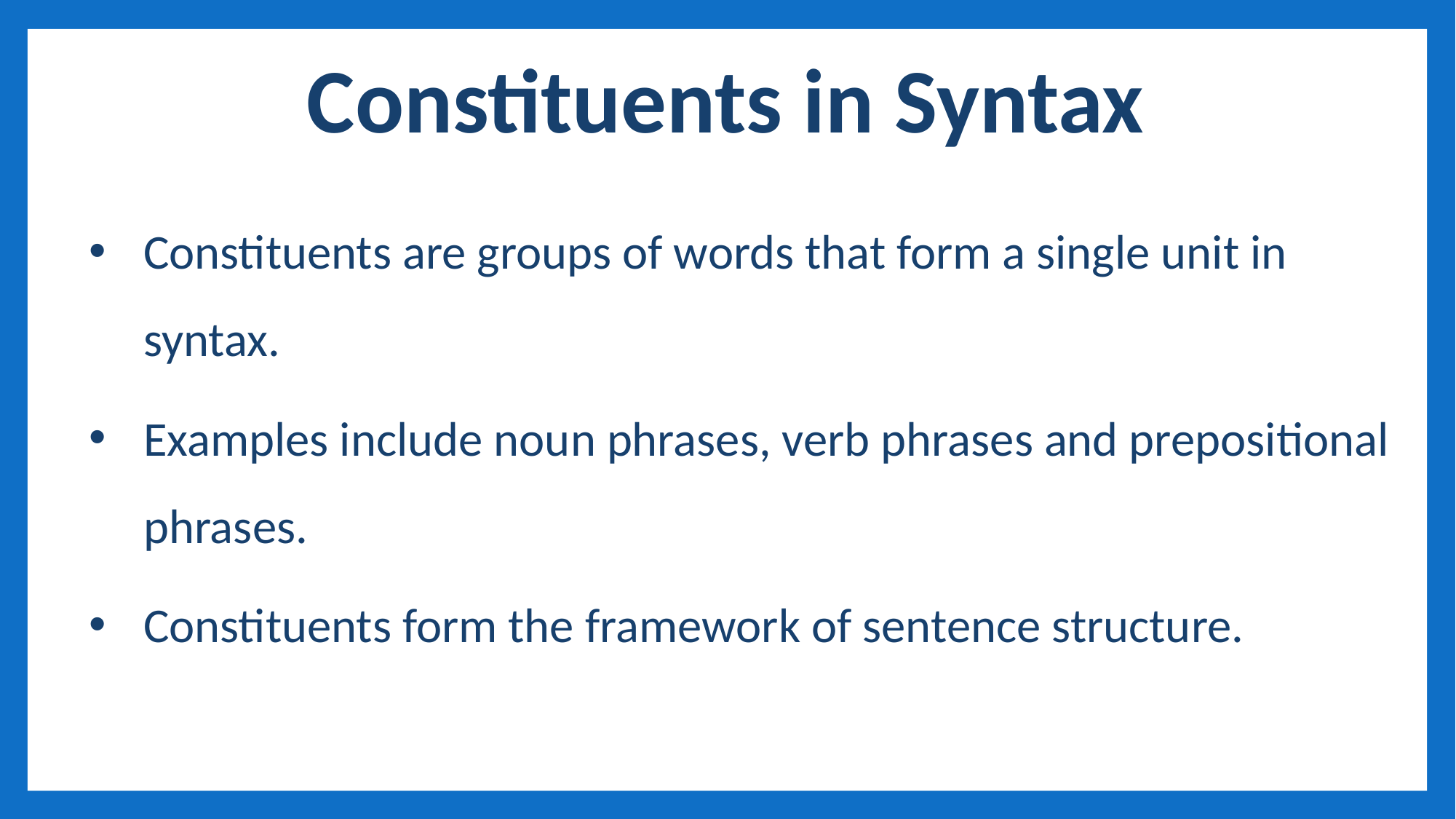

Constituents in Syntax
Constituents are groups of words that form a single unit in syntax.
Examples include noun phrases, verb phrases and prepositional phrases.
Constituents form the framework of sentence structure.